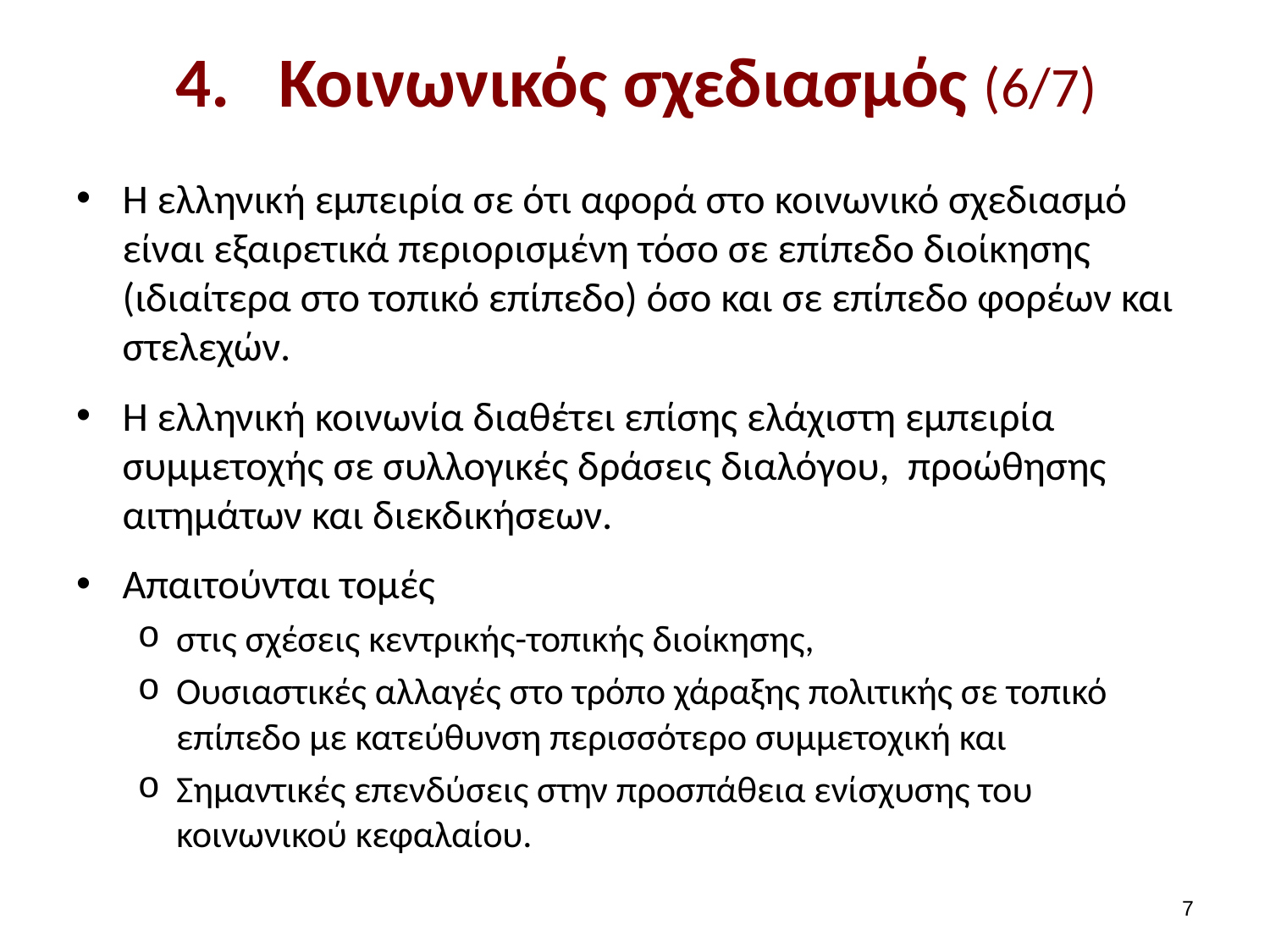

# Κοινωνικός σχεδιασμός (6/7)
Η ελληνική εμπειρία σε ότι αφορά στο κοινωνικό σχεδιασμό είναι εξαιρετικά περιορισμένη τόσο σε επίπεδο διοίκησης (ιδιαίτερα στο τοπικό επίπεδο) όσο και σε επίπεδο φορέων και στελεχών.
Η ελληνική κοινωνία διαθέτει επίσης ελάχιστη εμπειρία συμμετοχής σε συλλογικές δράσεις διαλόγου,  προώθησης αιτημάτων και διεκδικήσεων.
Απαιτούνται τομές
στις σχέσεις κεντρικής-τοπικής διοίκησης,
Ουσιαστικές αλλαγές στο τρόπο χάραξης πολιτικής σε τοπικό επίπεδο με κατεύθυνση περισσότερο συμμετοχική και
Σημαντικές επενδύσεις στην προσπάθεια ενίσχυσης του κοινωνικού κεφαλαίου.
7